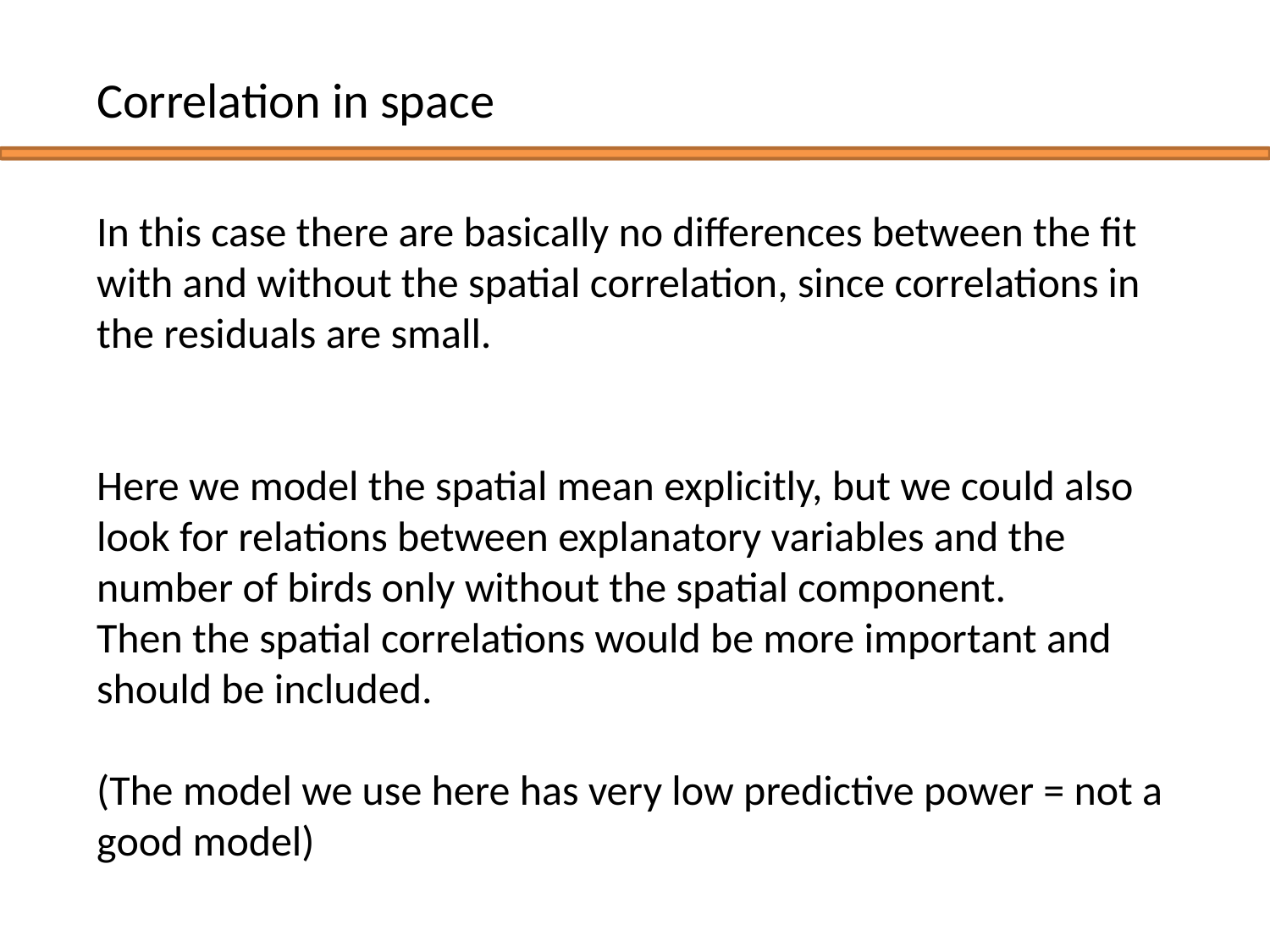

Correlation in space

In this case there are basically no differences between the fit with and without the spatial correlation, since correlations in the residuals are small.

Here we model the spatial mean explicitly, but we could also look for relations between explanatory variables and the number of birds only without the spatial component.
Then the spatial correlations would be more important and should be included.

(The model we use here has very low predictive power = not a good model)